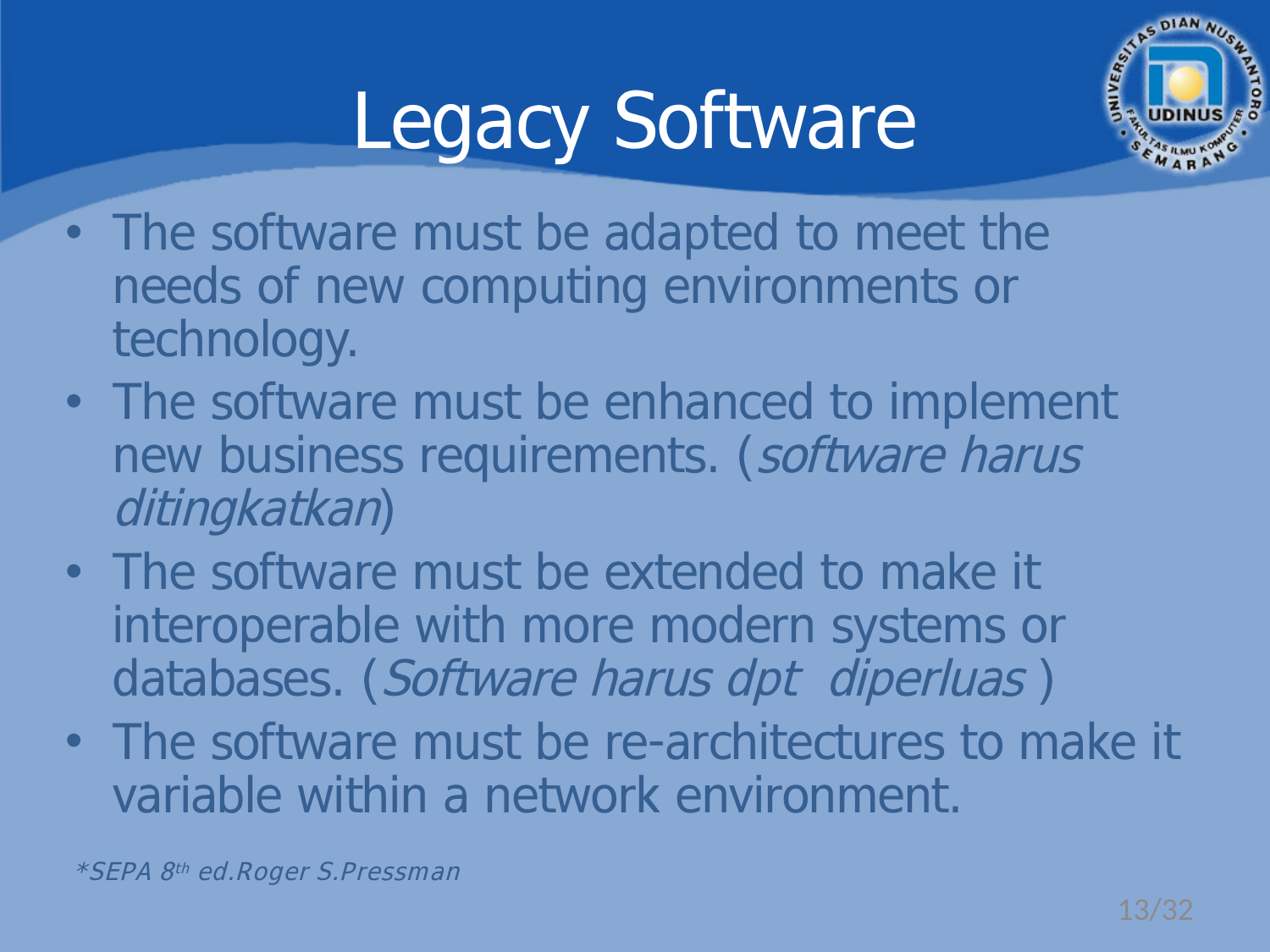

Legacy Software
The software must be adapted to meet the needs of new computing environments or technology.
The software must be enhanced to implement new business requirements. (software harus ditingkatkan)
The software must be extended to make it interoperable with more modern systems or databases. (Software harus dpt  diperluas )
The software must be re-architectures to make it variable within a network environment.

 *SEPA 8th ed.Roger S.Pressman

13